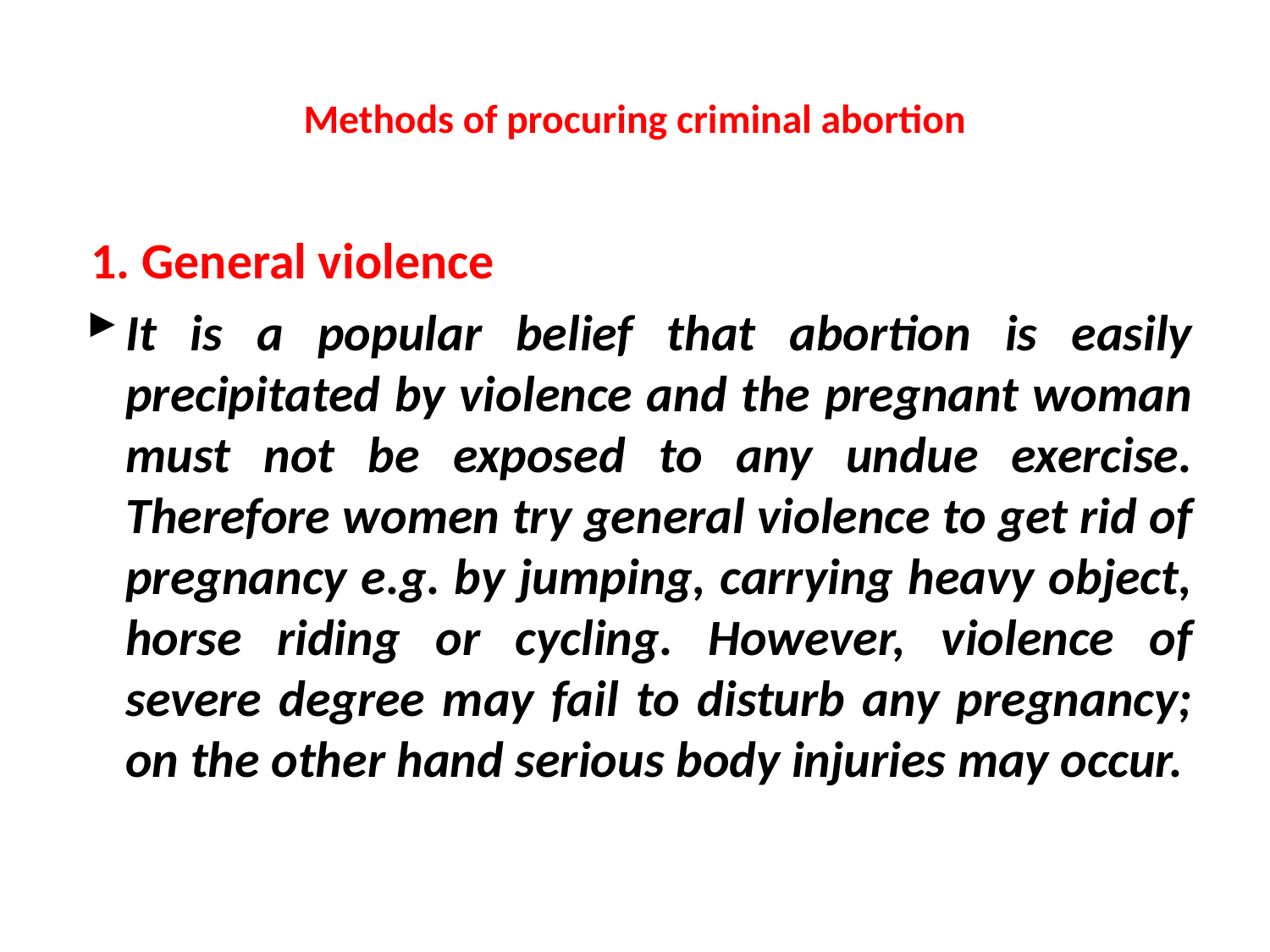

# Methods of procuring criminal abortion
1. General violence
It is a popular belief that abortion is easily precipitated by violence and the pregnant woman must not be exposed to any undue exercise. Therefore women try general violence to get rid of pregnancy e.g. by jumping, carrying heavy object, horse riding or cycling. However, violence of severe degree may fail to disturb any pregnancy; on the other hand serious body injuries may occur.